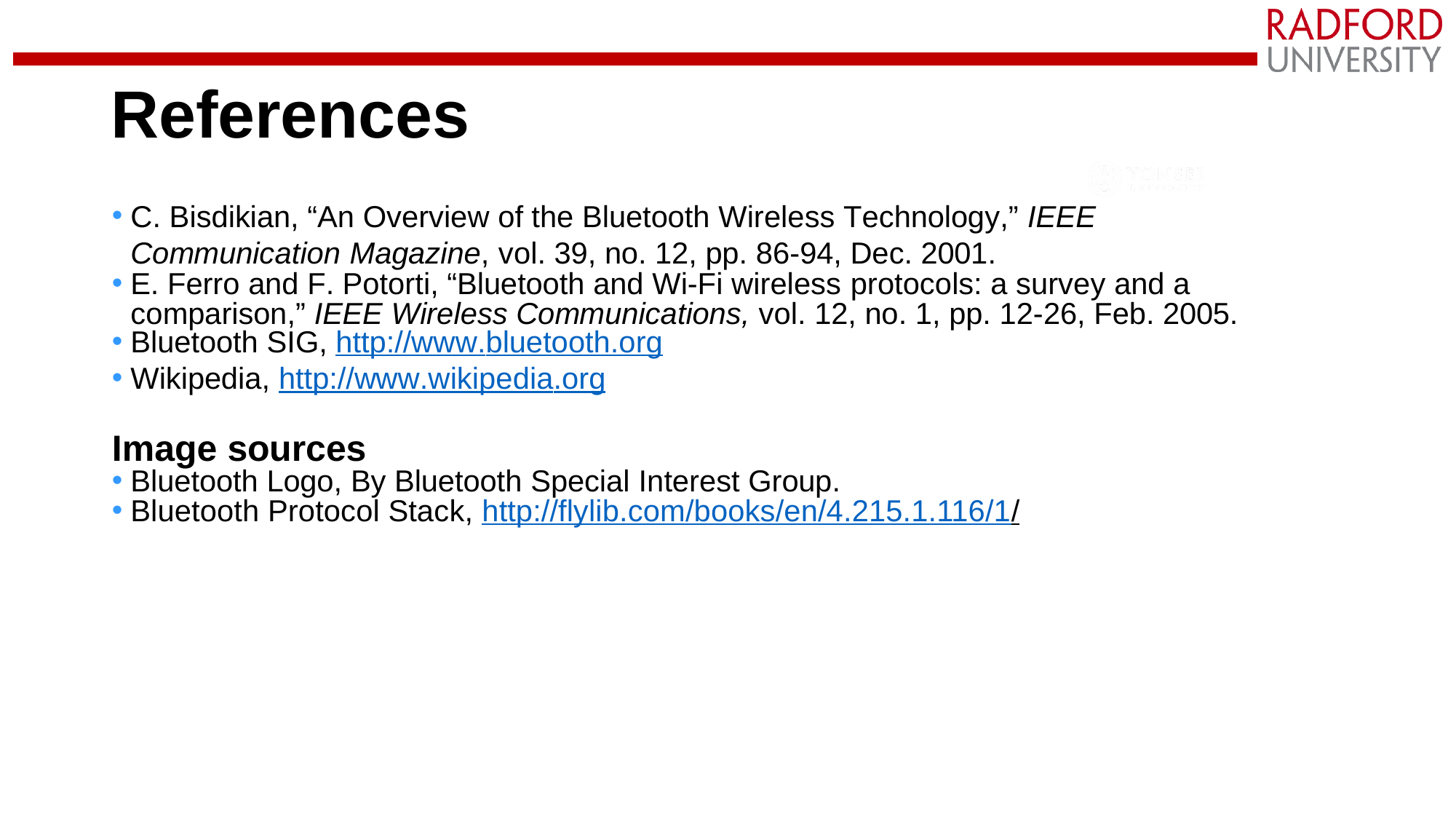

# References

C. Bisdikian, “An Overview of the Bluetooth Wireless Technology,” IEEE Communication Magazine, vol. 39, no. 12, pp. 86-94, Dec. 2001.
E. Ferro and F. Potorti, “Bluetooth and Wi-Fi wireless protocols: a survey and a comparison,” IEEE Wireless Communications, vol. 12, no. 1, pp. 12-26, Feb. 2005.
Bluetooth SIG, http://www.bluetooth.org
Wikipedia, http://www.wikipedia.org

Image sources
Bluetooth Logo, By Bluetooth Special Interest Group.
Bluetooth Protocol Stack, http://flylib.com/books/en/4.215.1.116/1/